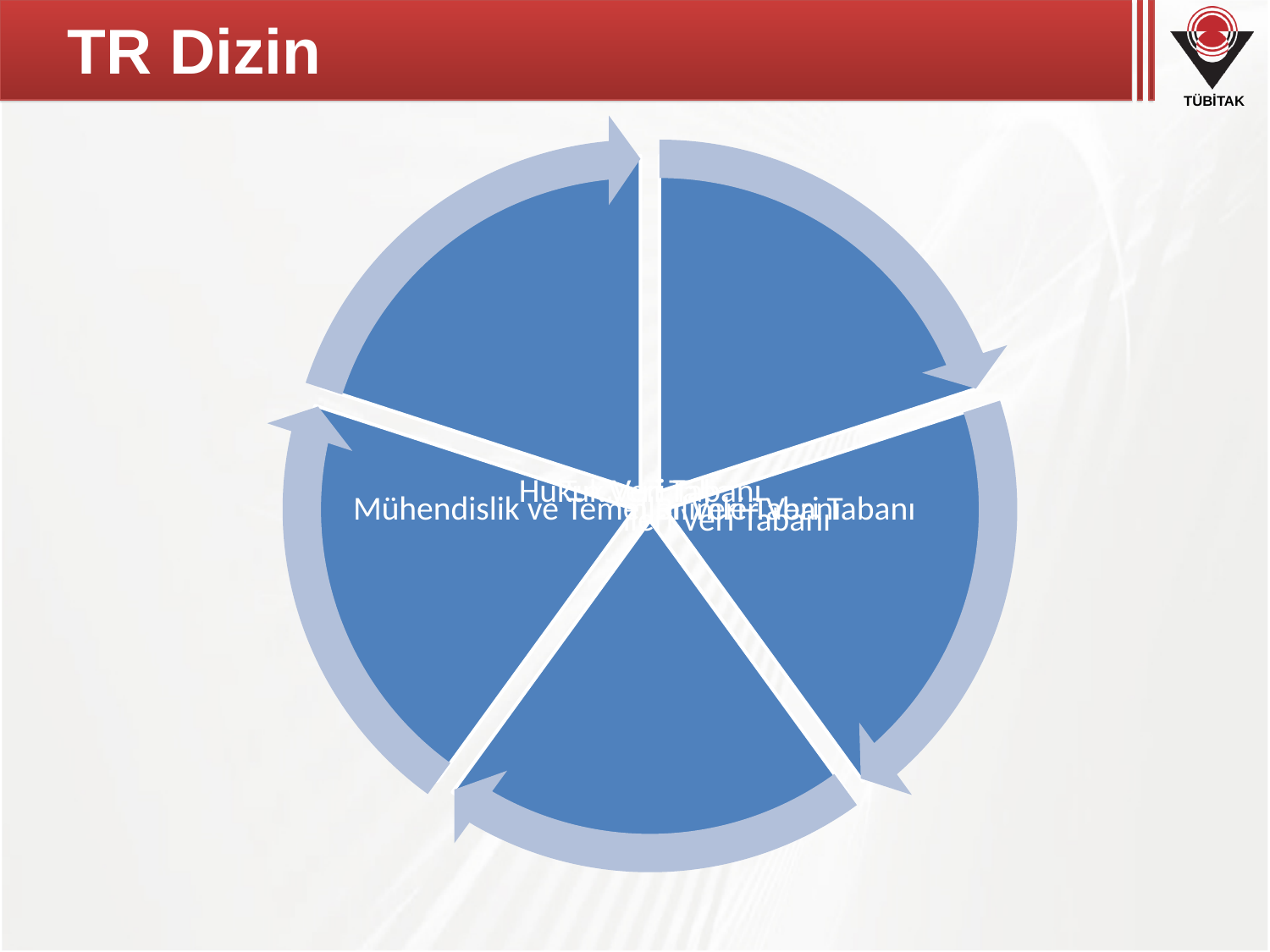

# TR Dizin
Tıp Veri Tabanı
Sosyal Bilimler Veri Tabanı
Yaşam Bilimleri Veri Tabanı
Mühendislik ve Temel Bilimler Veri Tabanı
Hukuk Veri Tabanı